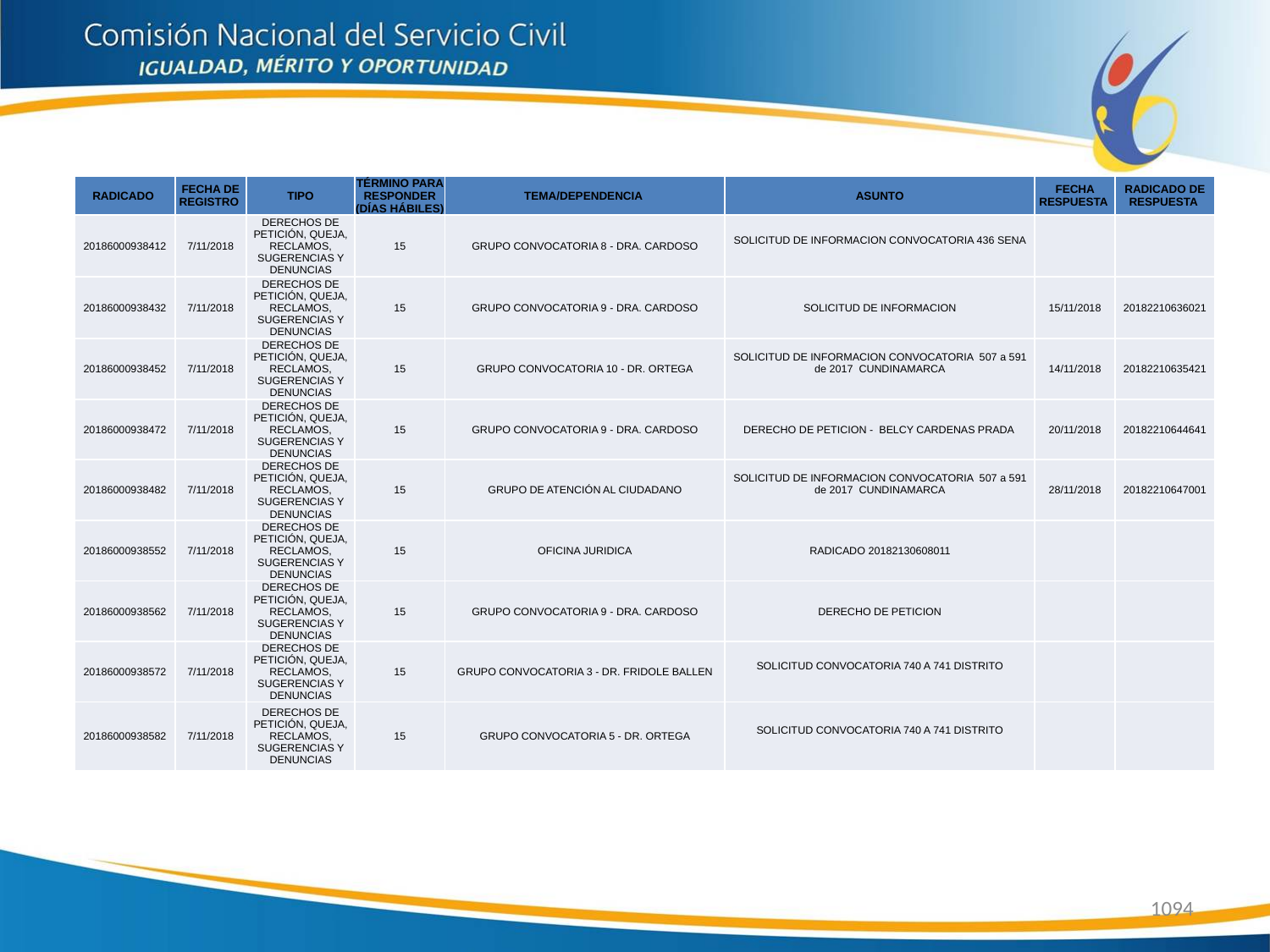

| RADICADO | FECHA DE REGISTRO | TIPO | TÉRMINO PARA RESPONDER (DÍAS HÁBILES) | TEMA/DEPENDENCIA | ASUNTO | FECHA RESPUESTA | RADICADO DE RESPUESTA |
| --- | --- | --- | --- | --- | --- | --- | --- |
| 20186000938412 | 7/11/2018 | DERECHOS DE PETICIÓN, QUEJA, RECLAMOS, SUGERENCIAS Y DENUNCIAS | 15 | GRUPO CONVOCATORIA 8 - DRA. CARDOSO | SOLICITUD DE INFORMACION CONVOCATORIA 436 SENA |  |  |
| 20186000938432 | 7/11/2018 | DERECHOS DE PETICIÓN, QUEJA, RECLAMOS, SUGERENCIAS Y DENUNCIAS | 15 | GRUPO CONVOCATORIA 9 - DRA. CARDOSO | SOLICITUD DE INFORMACION | 15/11/2018 | 20182210636021 |
| 20186000938452 | 7/11/2018 | DERECHOS DE PETICIÓN, QUEJA, RECLAMOS, SUGERENCIAS Y DENUNCIAS | 15 | GRUPO CONVOCATORIA 10 - DR. ORTEGA | SOLICITUD DE INFORMACION CONVOCATORIA 507 a 591 de 2017 CUNDINAMARCA | 14/11/2018 | 20182210635421 |
| 20186000938472 | 7/11/2018 | DERECHOS DE PETICIÓN, QUEJA, RECLAMOS, SUGERENCIAS Y DENUNCIAS | 15 | GRUPO CONVOCATORIA 9 - DRA. CARDOSO | DERECHO DE PETICION - BELCY CARDENAS PRADA | 20/11/2018 | 20182210644641 |
| 20186000938482 | 7/11/2018 | DERECHOS DE PETICIÓN, QUEJA, RECLAMOS, SUGERENCIAS Y DENUNCIAS | 15 | GRUPO DE ATENCIÓN AL CIUDADANO | SOLICITUD DE INFORMACION CONVOCATORIA 507 a 591 de 2017 CUNDINAMARCA | 28/11/2018 | 20182210647001 |
| 20186000938552 | 7/11/2018 | DERECHOS DE PETICIÓN, QUEJA, RECLAMOS, SUGERENCIAS Y DENUNCIAS | 15 | OFICINA JURIDICA | RADICADO 20182130608011 |  |  |
| 20186000938562 | 7/11/2018 | DERECHOS DE PETICIÓN, QUEJA, RECLAMOS, SUGERENCIAS Y DENUNCIAS | 15 | GRUPO CONVOCATORIA 9 - DRA. CARDOSO | DERECHO DE PETICION |  |  |
| 20186000938572 | 7/11/2018 | DERECHOS DE PETICIÓN, QUEJA, RECLAMOS, SUGERENCIAS Y DENUNCIAS | 15 | GRUPO CONVOCATORIA 3 - DR. FRIDOLE BALLEN | SOLICITUD CONVOCATORIA 740 A 741 DISTRITO |  |  |
| 20186000938582 | 7/11/2018 | DERECHOS DE PETICIÓN, QUEJA, RECLAMOS, SUGERENCIAS Y DENUNCIAS | 15 | GRUPO CONVOCATORIA 5 - DR. ORTEGA | SOLICITUD CONVOCATORIA 740 A 741 DISTRITO |  |  |
1094